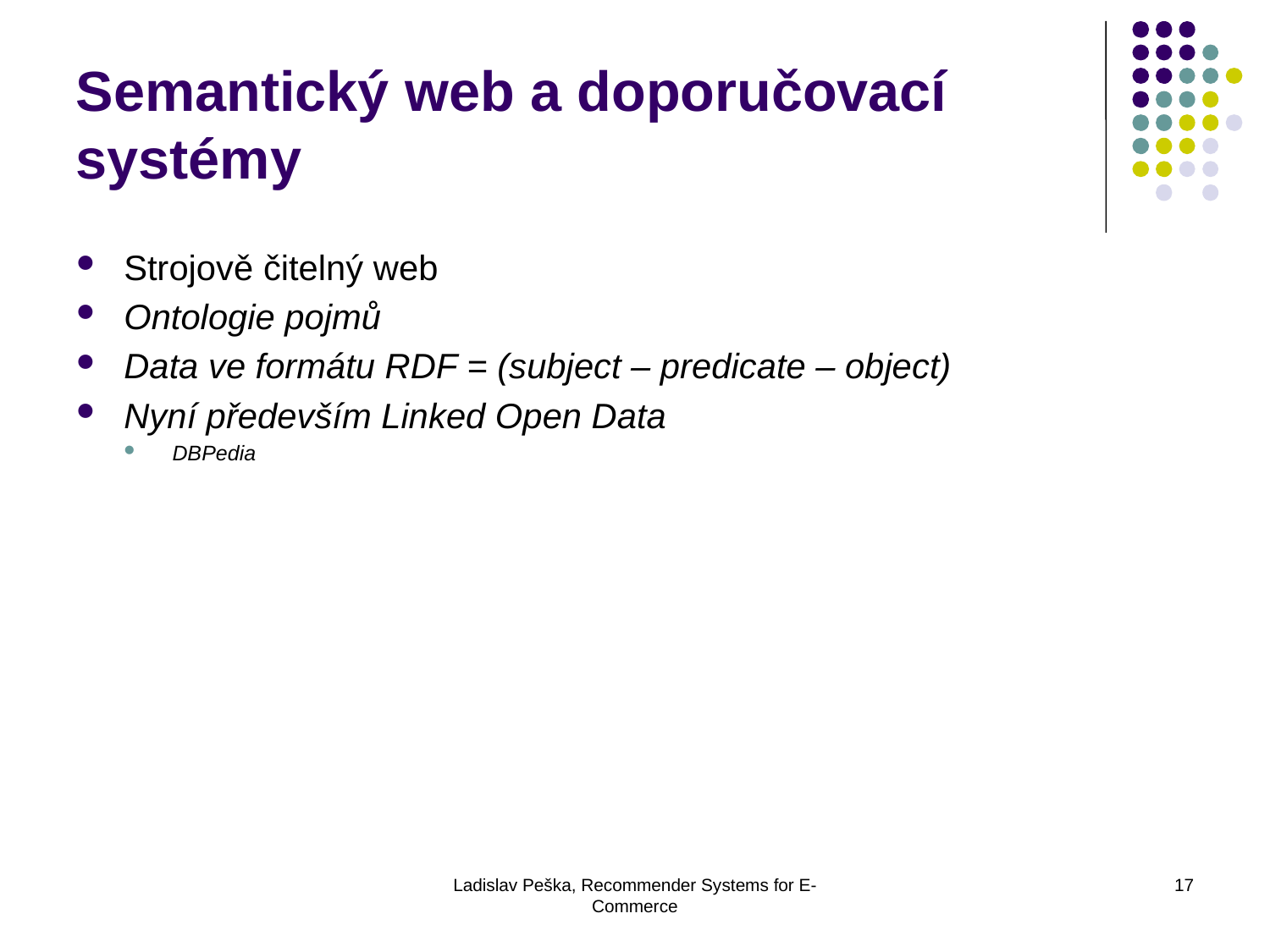

Semantický web a doporučovací systémy
Strojově čitelný web
Ontologie pojmů
Data ve formátu RDF = (subject – predicate – object)
Nyní především Linked Open Data
DBPedia

Ladislav Peška, Recommender Systems for E-Commerce
17